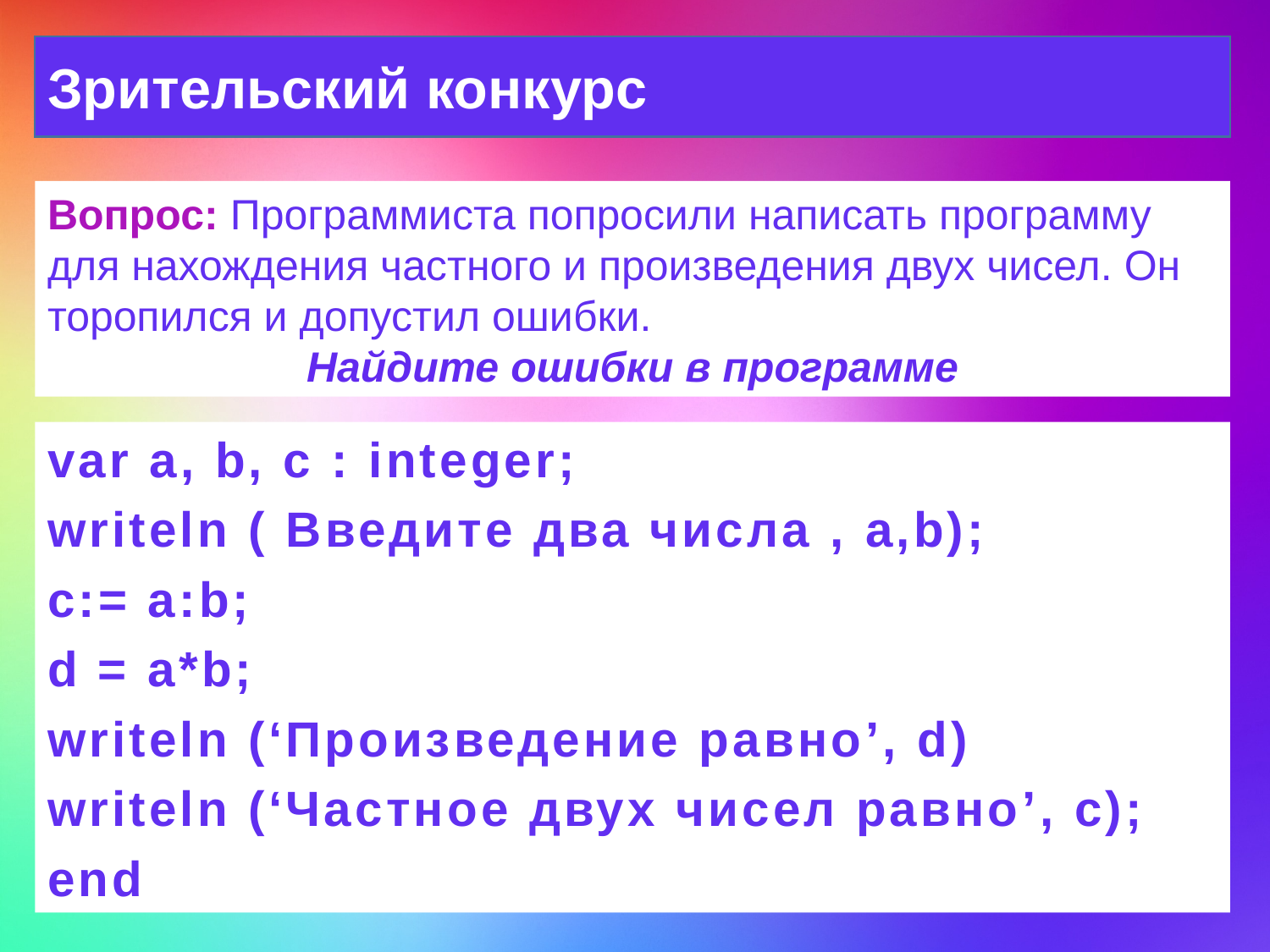

Зрительский конкурс
Вопрос: Программиста попросили написать программу для нахождения частного и произведения двух чисел. Он торопился и допустил ошибки.
Найдите ошибки в программе
var a, b, c : integer;
writeln ( Введите два числа , a,b);
c:= a:b;
d = a*b;
writeln (‘Произведение равно’, d)
writeln (‘Частное двух чисел равно’, с);
end